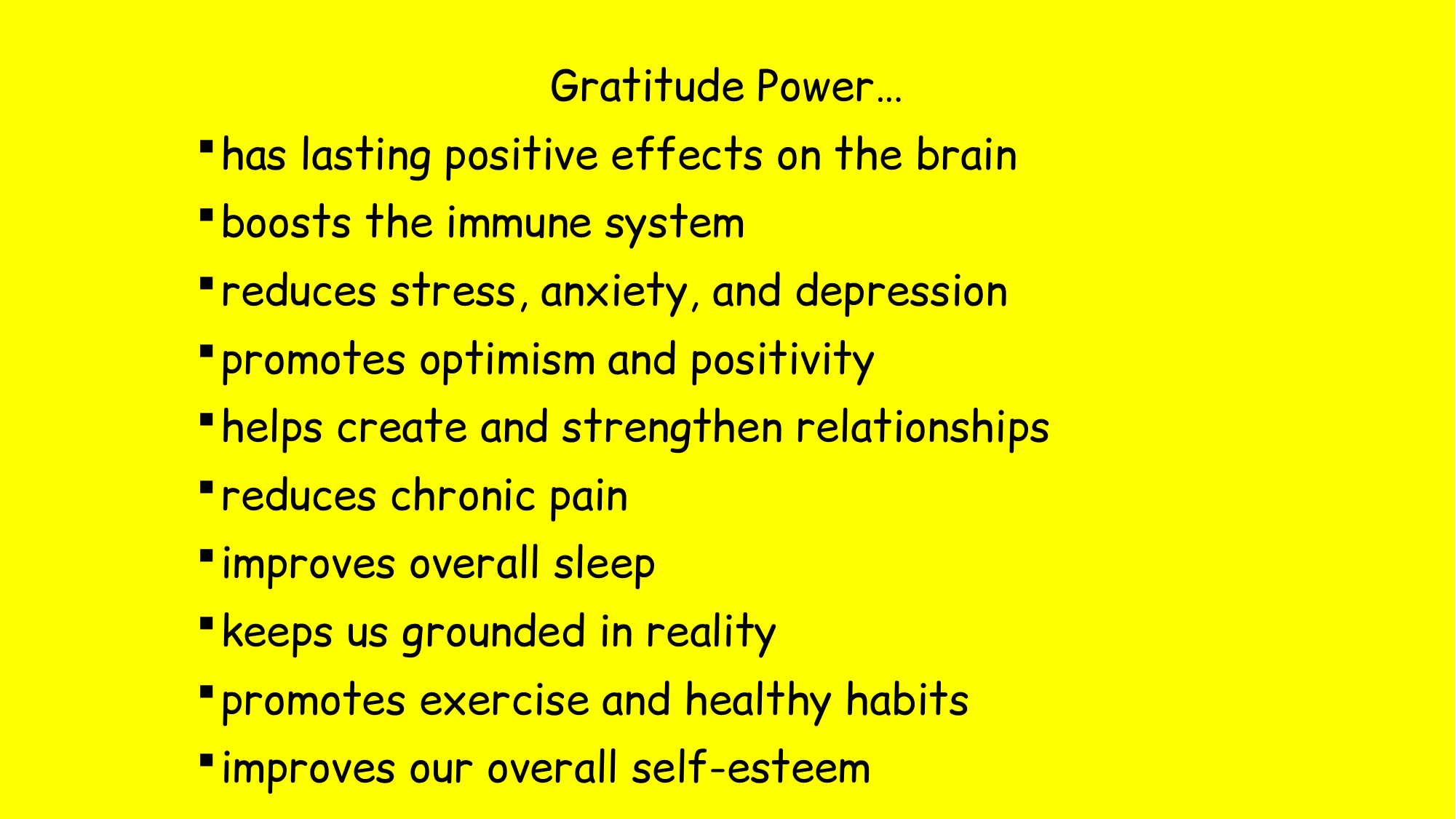

Gratitude Power…
has lasting positive effects on the brain
boosts the immune system
reduces stress, anxiety, and depression
promotes optimism and positivity
helps create and strengthen relationships
reduces chronic pain
improves overall sleep
keeps us grounded in reality
promotes exercise and healthy habits
improves our overall self-esteem